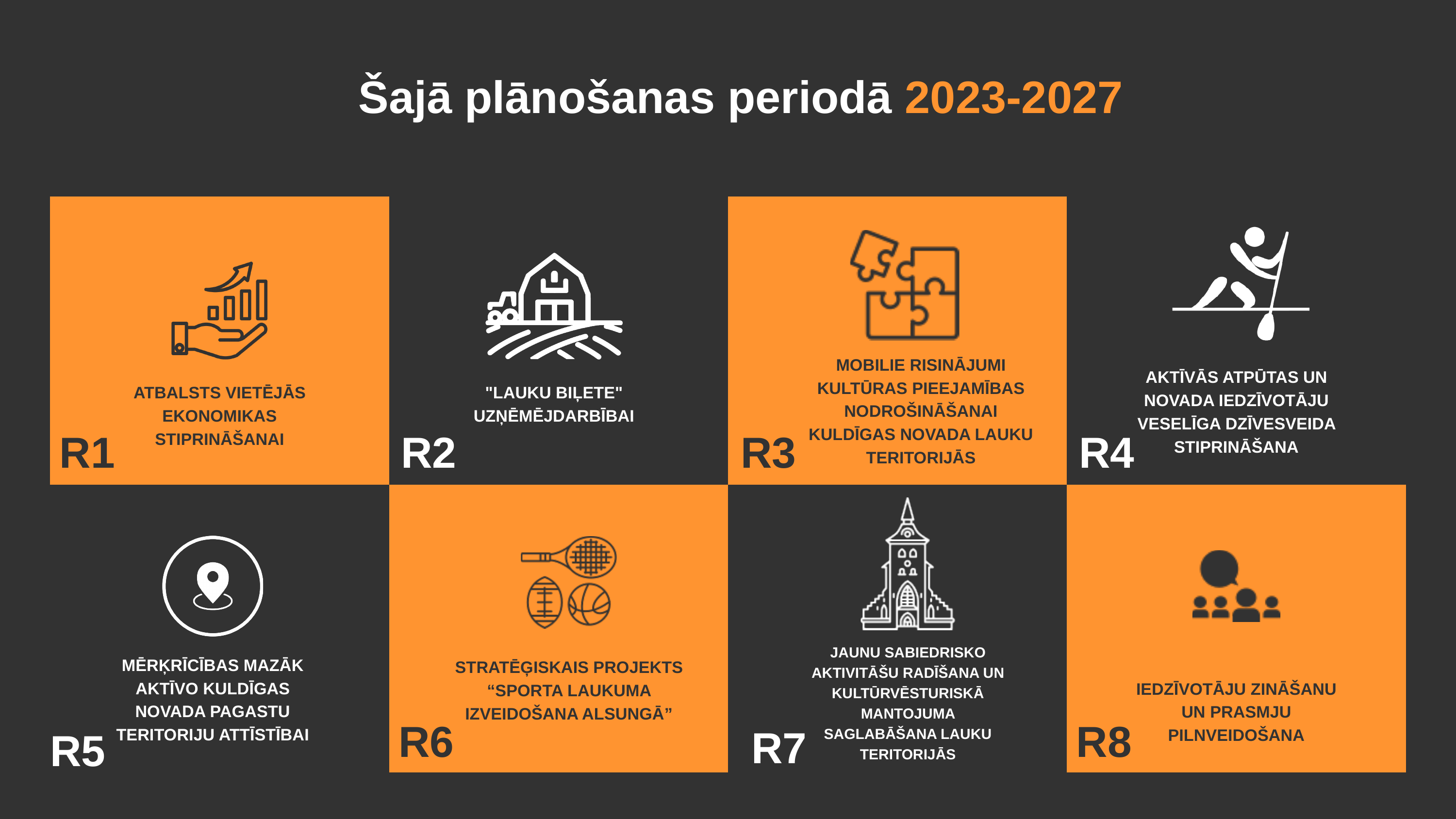

Šajā plānošanas periodā 2023-2027

MOBILIE RISINĀJUMI KULTŪRAS PIEEJAMĪBAS NODROŠINĀŠANAI KULDĪGAS NOVADA LAUKU TERITORIJĀS
AKTĪVĀS ATPŪTAS UN NOVADA IEDZĪVOTĀJU VESELĪGA DZĪVESVEIDA STIPRINĀŠANA
ATBALSTS VIETĒJĀS EKONOMIKAS STIPRINĀŠANAI
"LAUKU BIĻETE" UZŅĒMĒJDARBĪBAI
R1
R2
R3
R4

JAUNU SABIEDRISKO AKTIVITĀŠU RADĪŠANA UN KULTŪRVĒSTURISKĀ MANTOJUMA SAGLABĀŠANA LAUKU TERITORIJĀS
MĒRĶRĪCĪBAS MAZĀK AKTĪVO KULDĪGAS NOVADA PAGASTU TERITORIJU ATTĪSTĪBAI
STRATĒĢISKAIS PROJEKTS “SPORTA LAUKUMA IZVEIDOŠANA ALSUNGĀ”
IEDZĪVOTĀJU ZINĀŠANU UN PRASMJU PILNVEIDOŠANA
R6
R8
R7
R5